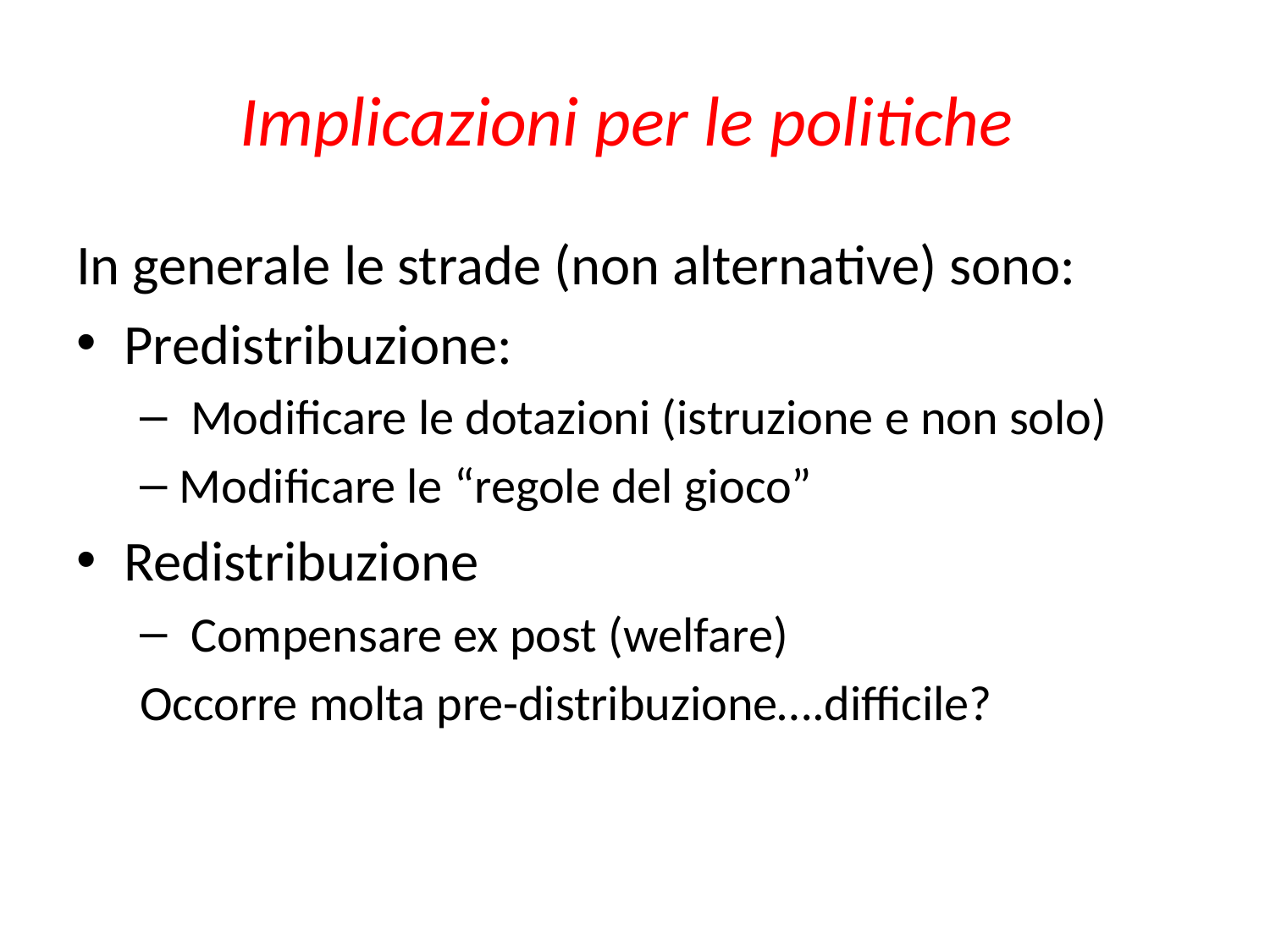

# Implicazioni per le politiche
In generale le strade (non alternative) sono:
Predistribuzione:
 Modificare le dotazioni (istruzione e non solo)
Modificare le “regole del gioco”
Redistribuzione
 Compensare ex post (welfare)
Occorre molta pre-distribuzione….difficile?